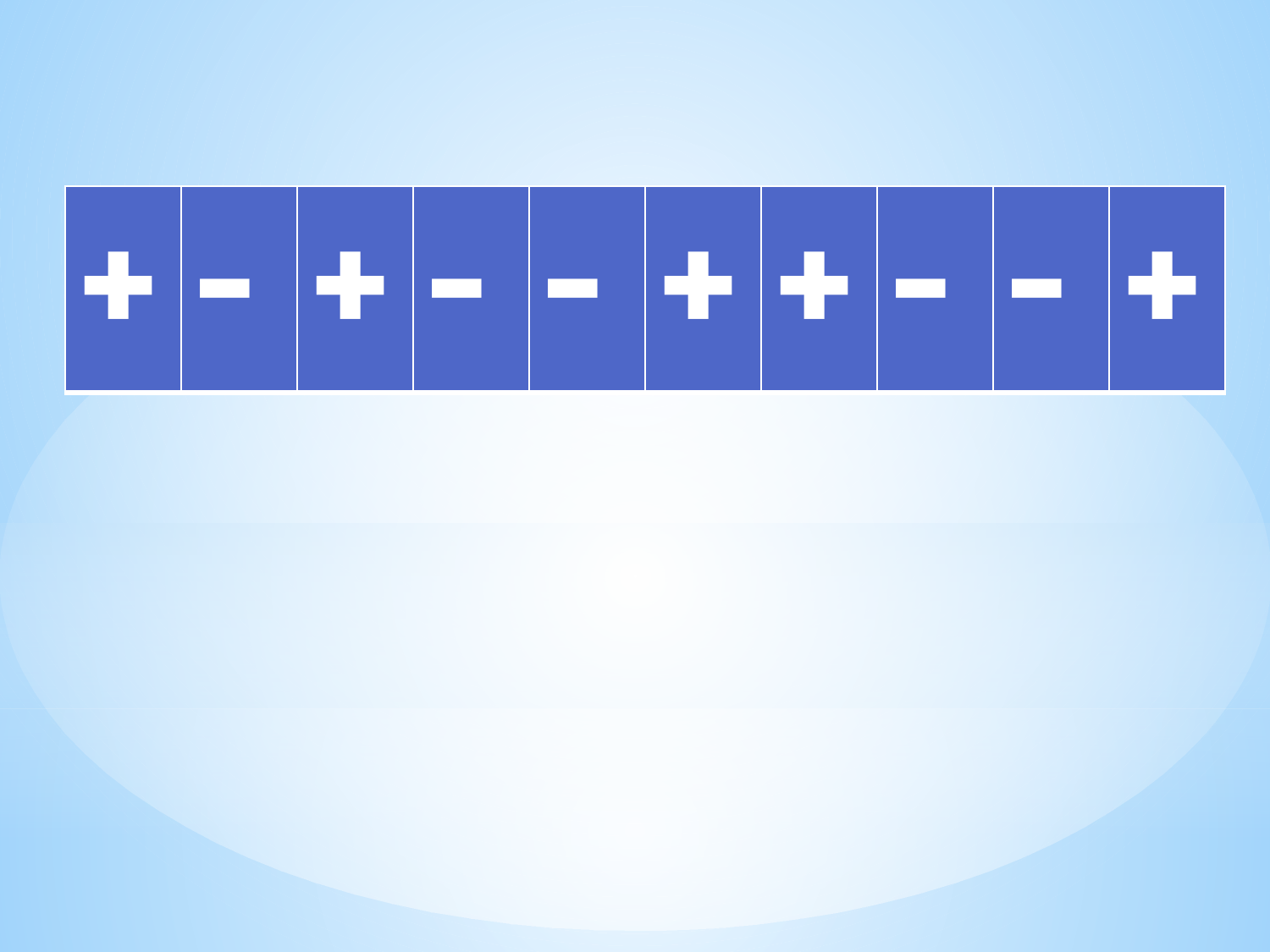

| + | - | + | - | - | + | + | - | - | + |
| --- | --- | --- | --- | --- | --- | --- | --- | --- | --- |
#